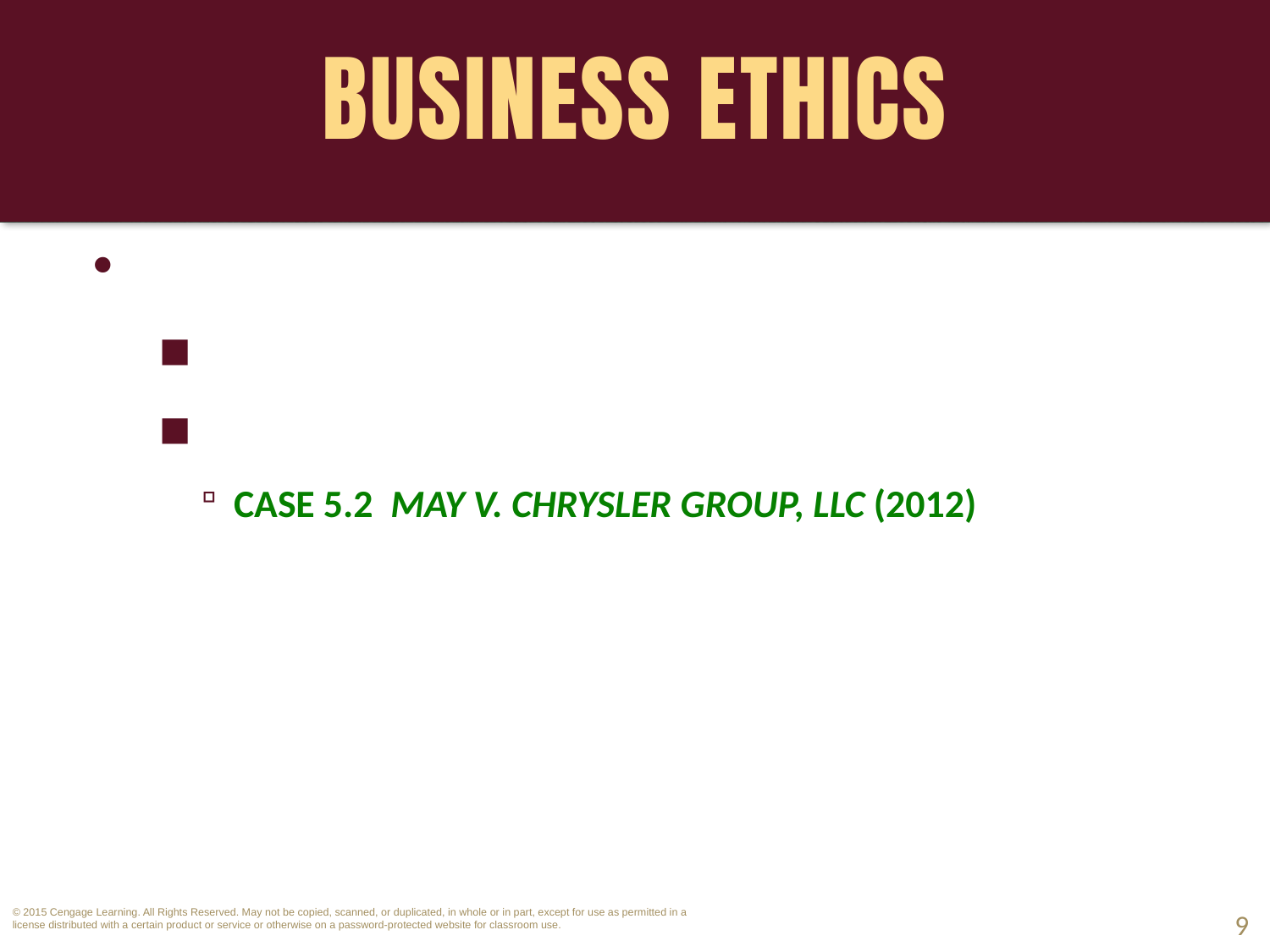

# Business Ethics
Relationship of Law and Ethics.
Ethical Uncertainty.
“Gray Areas” of the law.
CASE 5.2  May v. Chrysler Group, LLC (2012)
9